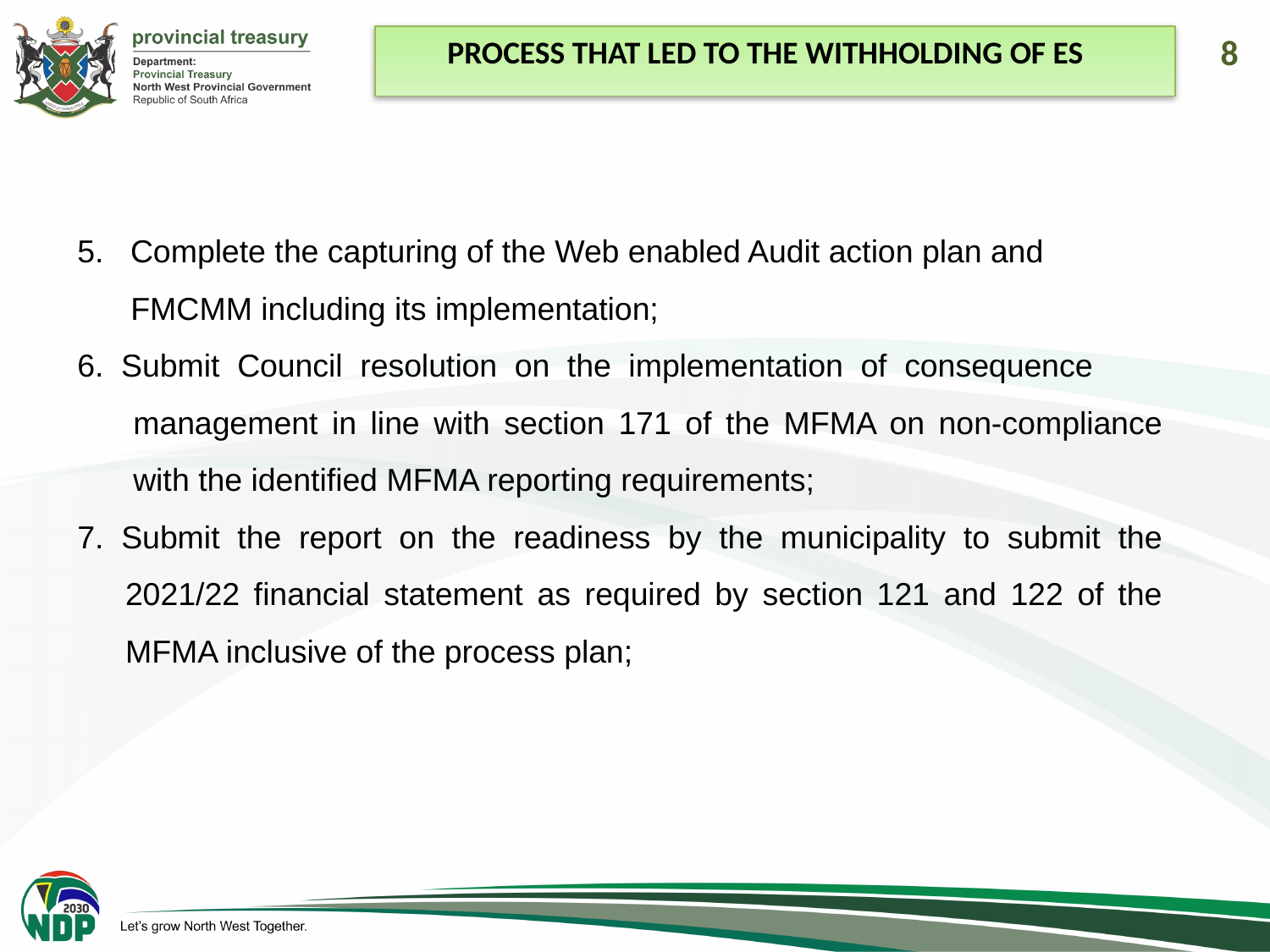

8
PROCESS THAT LED TO THE WITHHOLDING OF ES
5.   Complete the capturing of the Web enabled Audit action plan and
      FMCMM including its implementation;
6. Submit Council resolution on the implementation of consequence     management in line with section 171 of the MFMA on non-compliance with the identified MFMA reporting requirements;
7. Submit the report on the readiness by the municipality to submit the 2021/22 financial statement as required by section 121 and 122 of the MFMA inclusive of the process plan;